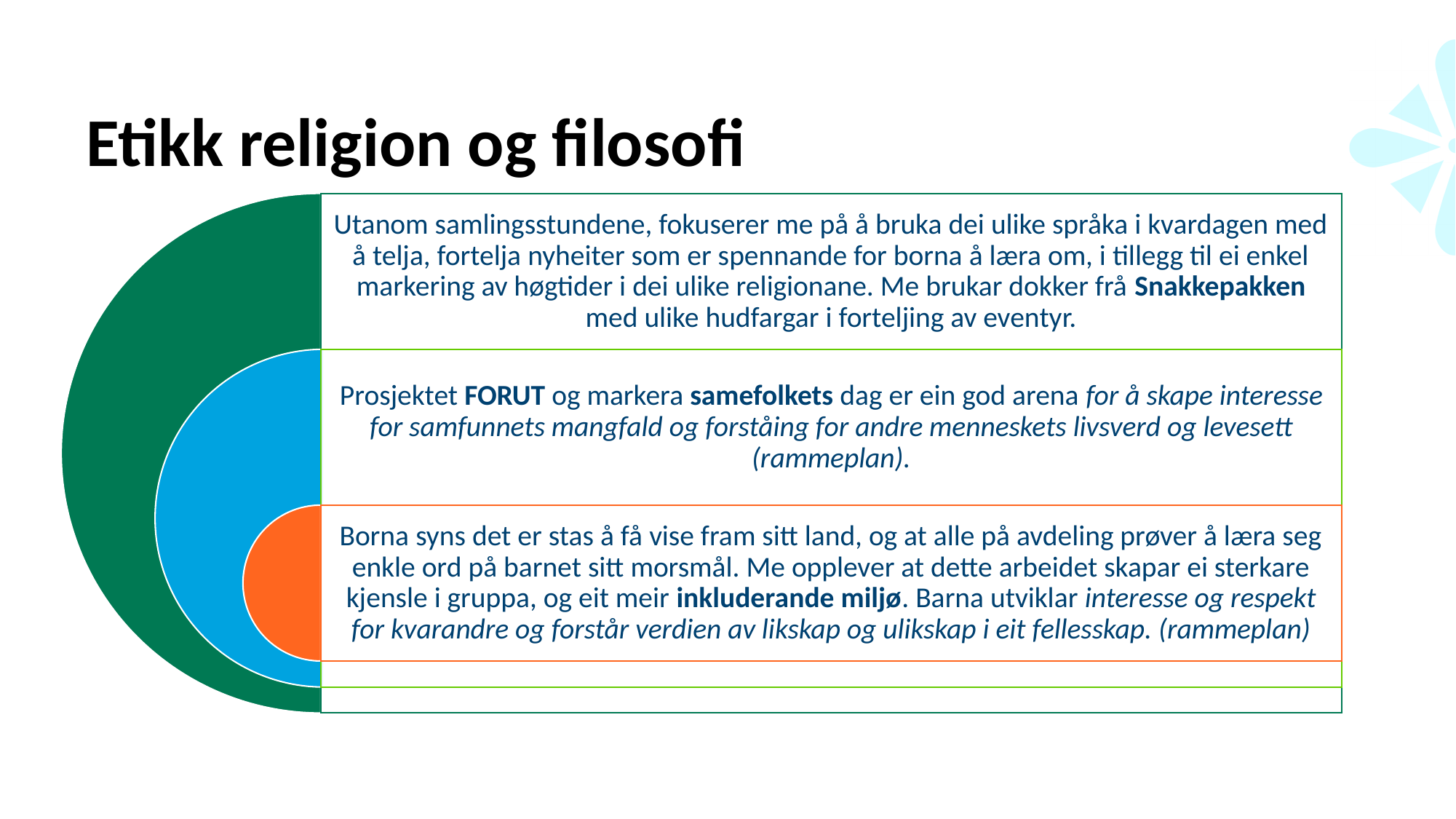

# Etikk religion og filosofi
Utanom samlingsstundene, fokuserer me på å bruka dei ulike språka i kvardagen med å telja, fortelja nyheiter som er spennande for borna å læra om, i tillegg til ei enkel markering av høgtider i dei ulike religionane. Me brukar dokker frå Snakkepakken med ulike hudfargar i forteljing av eventyr.
Prosjektet FORUT og markera samefolkets dag er ein god arena for å skape interesse for samfunnets mangfald og forståing for andre menneskets livsverd og levesett (rammeplan).
Borna syns det er stas å få vise fram sitt land, og at alle på avdeling prøver å læra seg enkle ord på barnet sitt morsmål. Me opplever at dette arbeidet skapar ei sterkare kjensle i gruppa, og eit meir inkluderande miljø. Barna utviklar interesse og respekt for kvarandre og forstår verdien av likskap og ulikskap i eit fellesskap. (rammeplan)